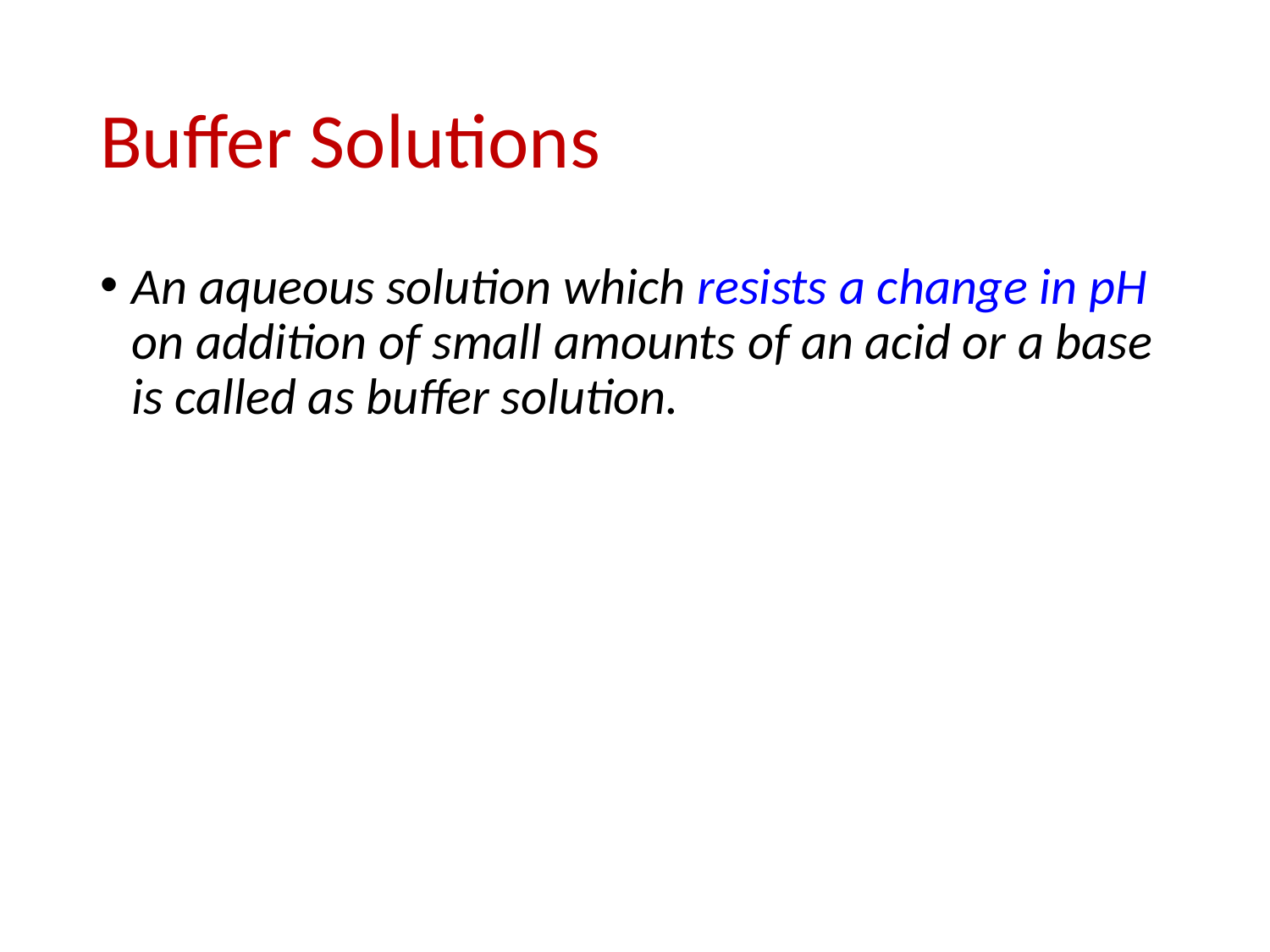

# Buffer Solutions
An aqueous solution which resists a change in pH on addition of small amounts of an acid or a base is called as buffer solution.